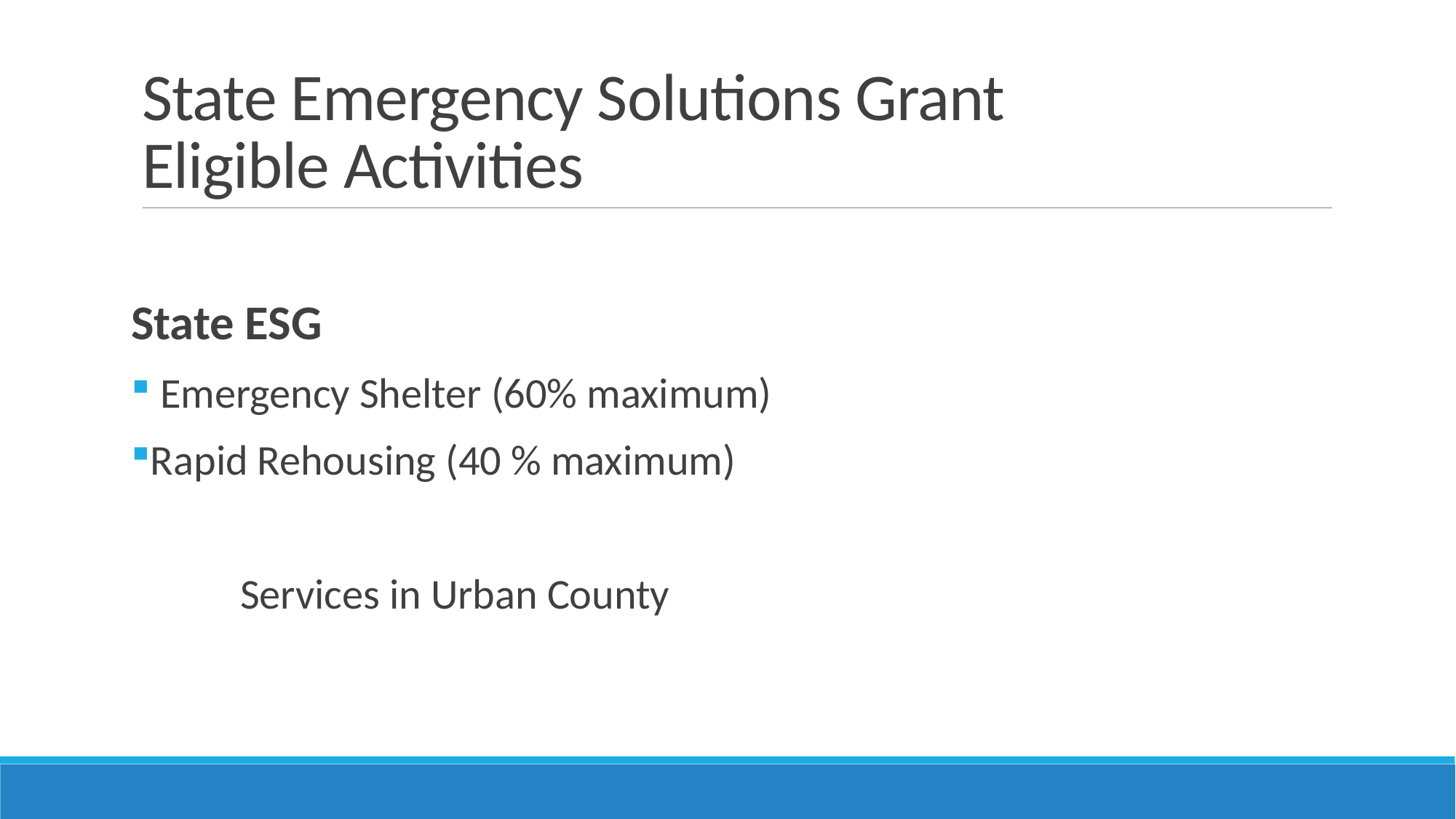

# State Emergency Solutions Grant Eligible Activities

State ESG
 Emergency Shelter (60% maximum)
Rapid Rehousing (40 % maximum)

	Services in Urban County